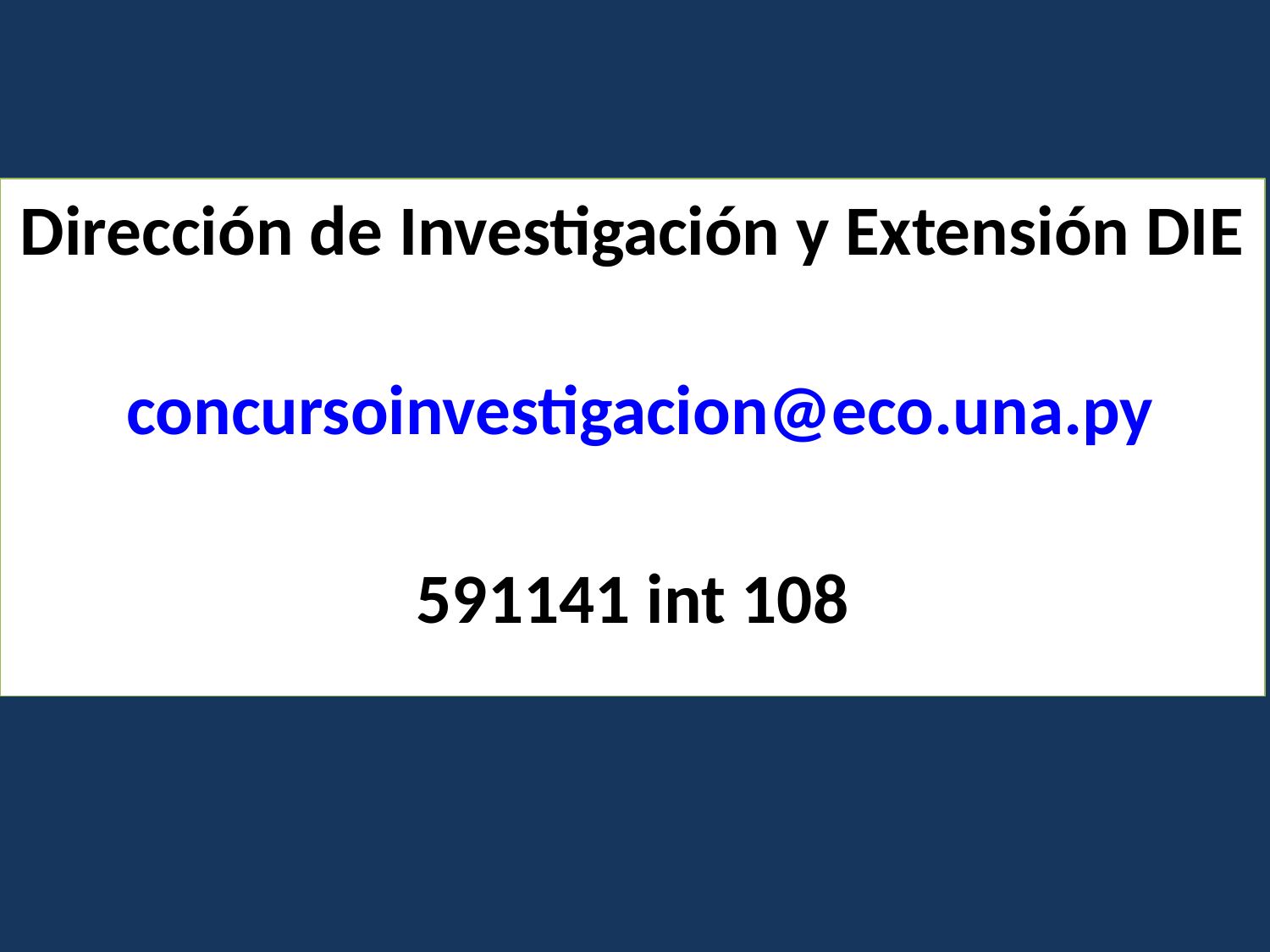

Dirección de Investigación y Extensión DIE

 concursoinvestigacion@eco.una.py

591141 int 108